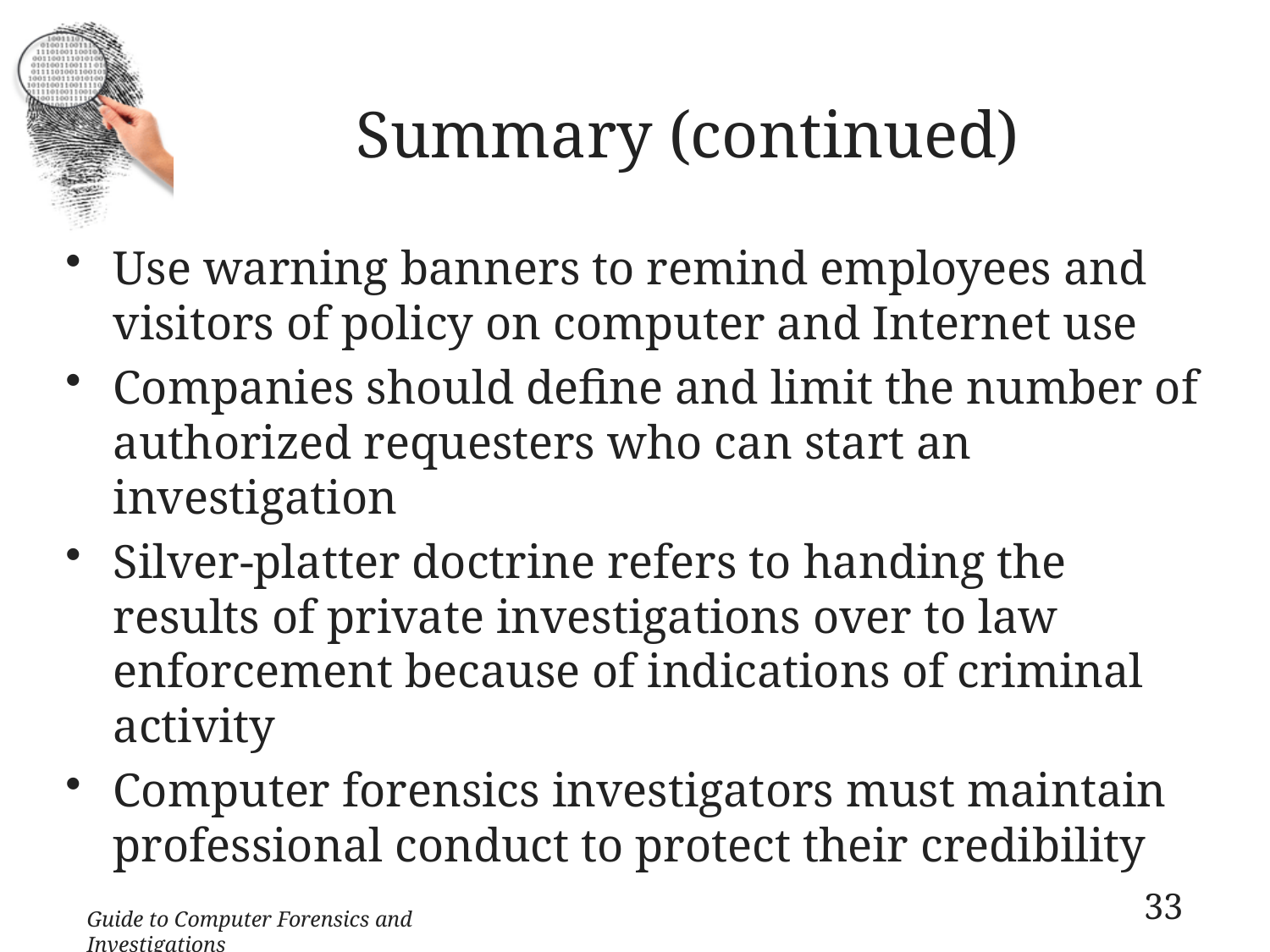

# Summary (continued)
Use warning banners to remind employees and visitors of policy on computer and Internet use
Companies should define and limit the number of authorized requesters who can start an investigation
Silver-platter doctrine refers to handing the results of private investigations over to law enforcement because of indications of criminal activity
Computer forensics investigators must maintain professional conduct to protect their credibility
33
Guide to Computer Forensics and Investigations